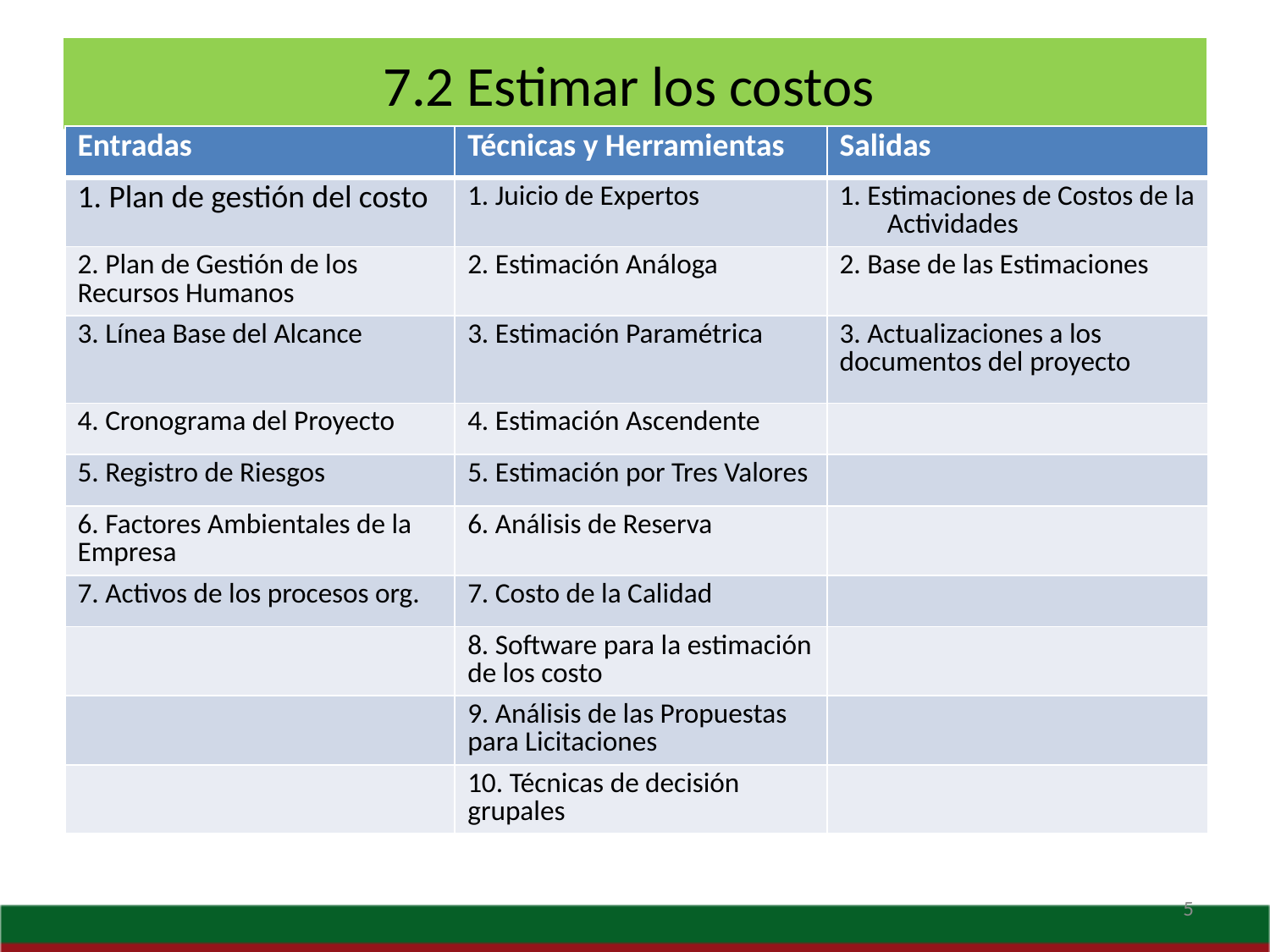

# 7.2 Estimar los costos
| Entradas | Técnicas y Herramientas | Salidas |
| --- | --- | --- |
| 1. Plan de gestión del costo | 1. Juicio de Expertos | 1. Estimaciones de Costos de la Actividades |
| 2. Plan de Gestión de los Recursos Humanos | 2. Estimación Análoga | 2. Base de las Estimaciones |
| 3. Línea Base del Alcance | 3. Estimación Paramétrica | 3. Actualizaciones a los documentos del proyecto |
| 4. Cronograma del Proyecto | 4. Estimación Ascendente |  |
| 5. Registro de Riesgos | 5. Estimación por Tres Valores |  |
| 6. Factores Ambientales de la Empresa | 6. Análisis de Reserva |  |
| 7. Activos de los procesos org. | 7. Costo de la Calidad |  |
|  | 8. Software para la estimación de los costo |  |
|  | 9. Análisis de las Propuestas para Licitaciones |  |
|  | 10. Técnicas de decisión grupales |  |
5